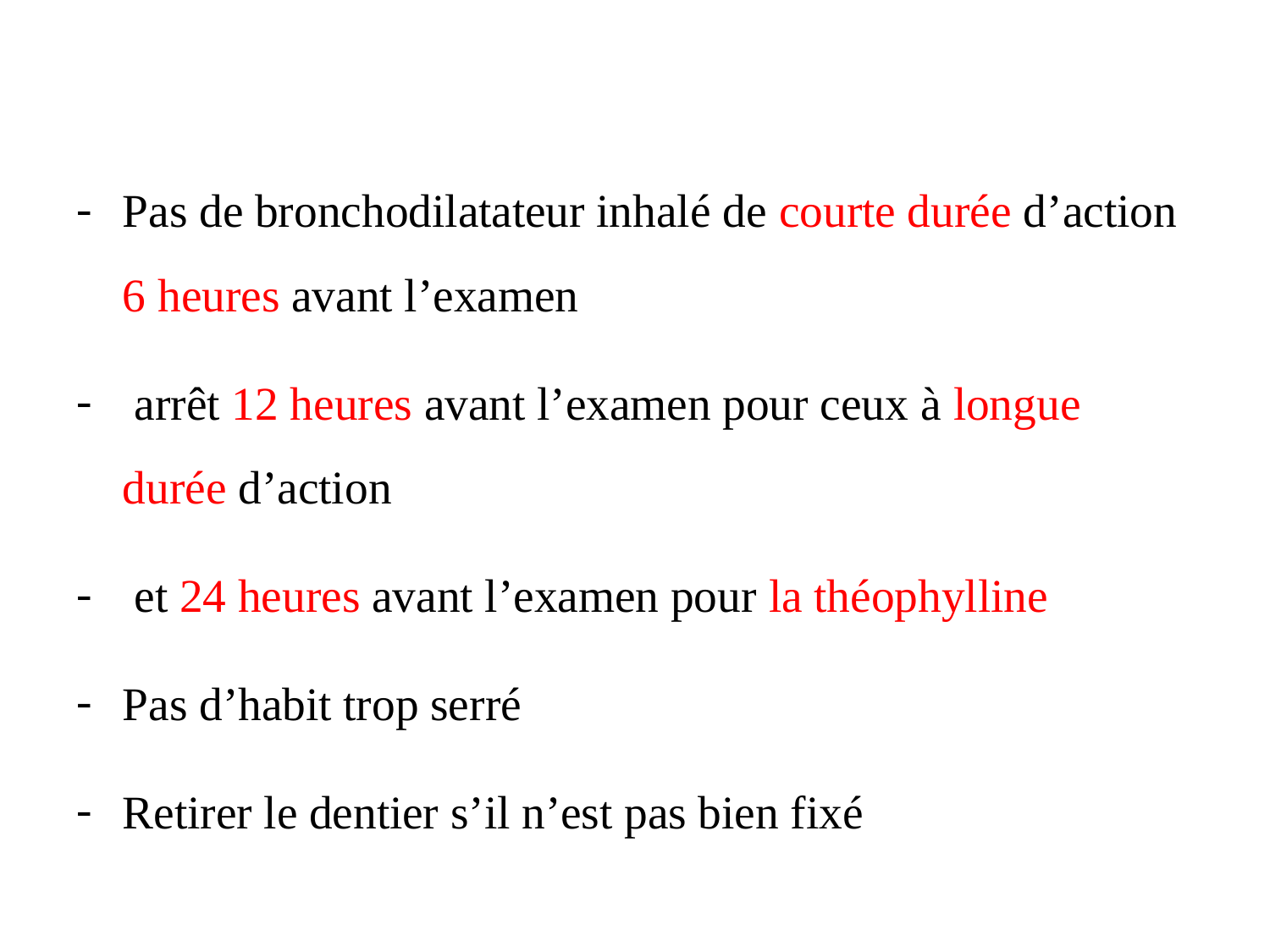

Pas de bronchodilatateur inhalé de courte durée d’action 6 heures avant l’examen
 arrêt 12 heures avant l’examen pour ceux à longue durée d’action
 et 24 heures avant l’examen pour la théophylline
Pas d’habit trop serré
Retirer le dentier s’il n’est pas bien fixé